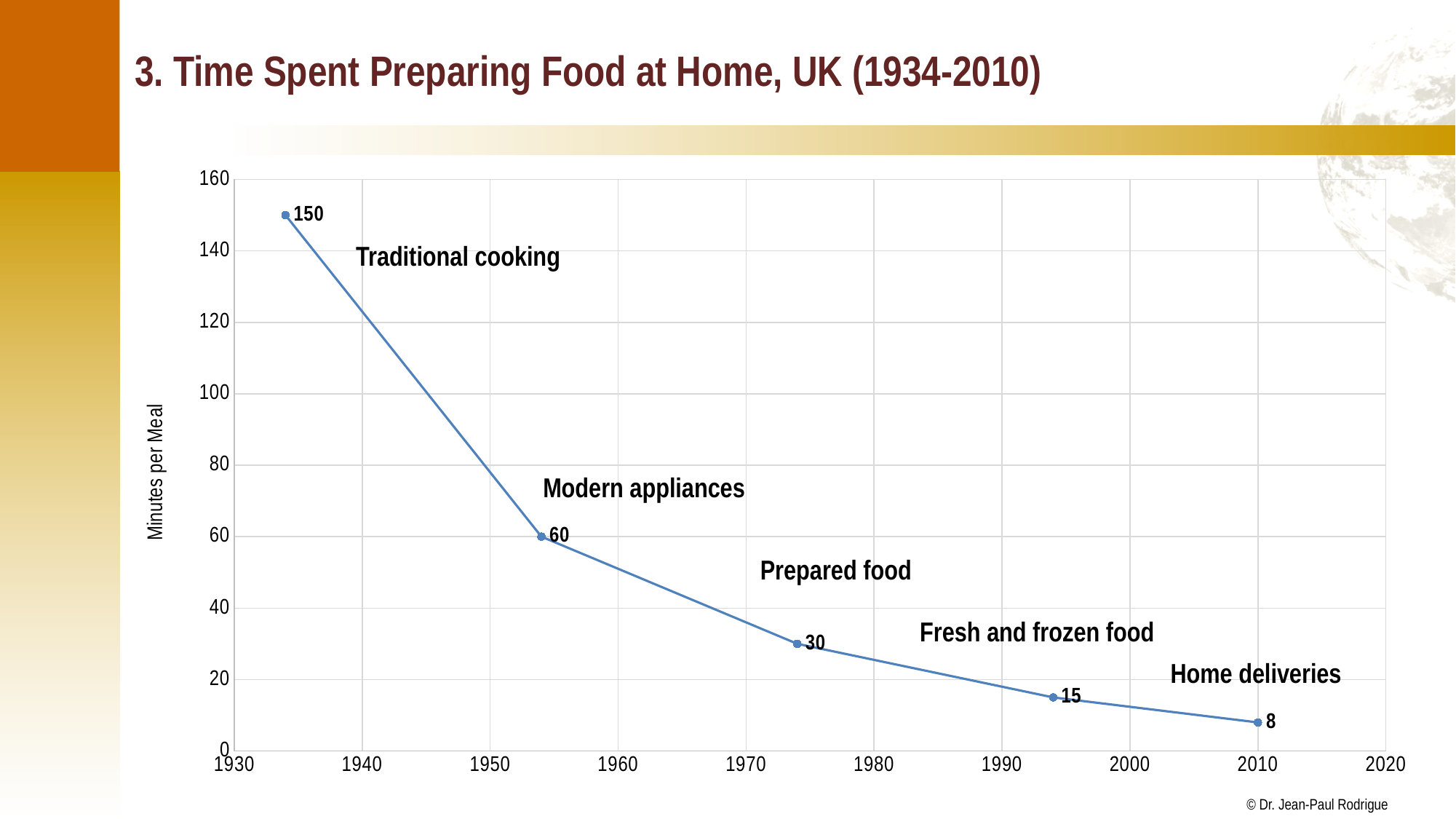

# 3. Time Spent Preparing Food at Home, UK (1934-2010)

### Chart

| Category | Minutes |
|---|---|
Traditional cooking
Modern appliances
Prepared food
Fresh and frozen food
Home deliveries